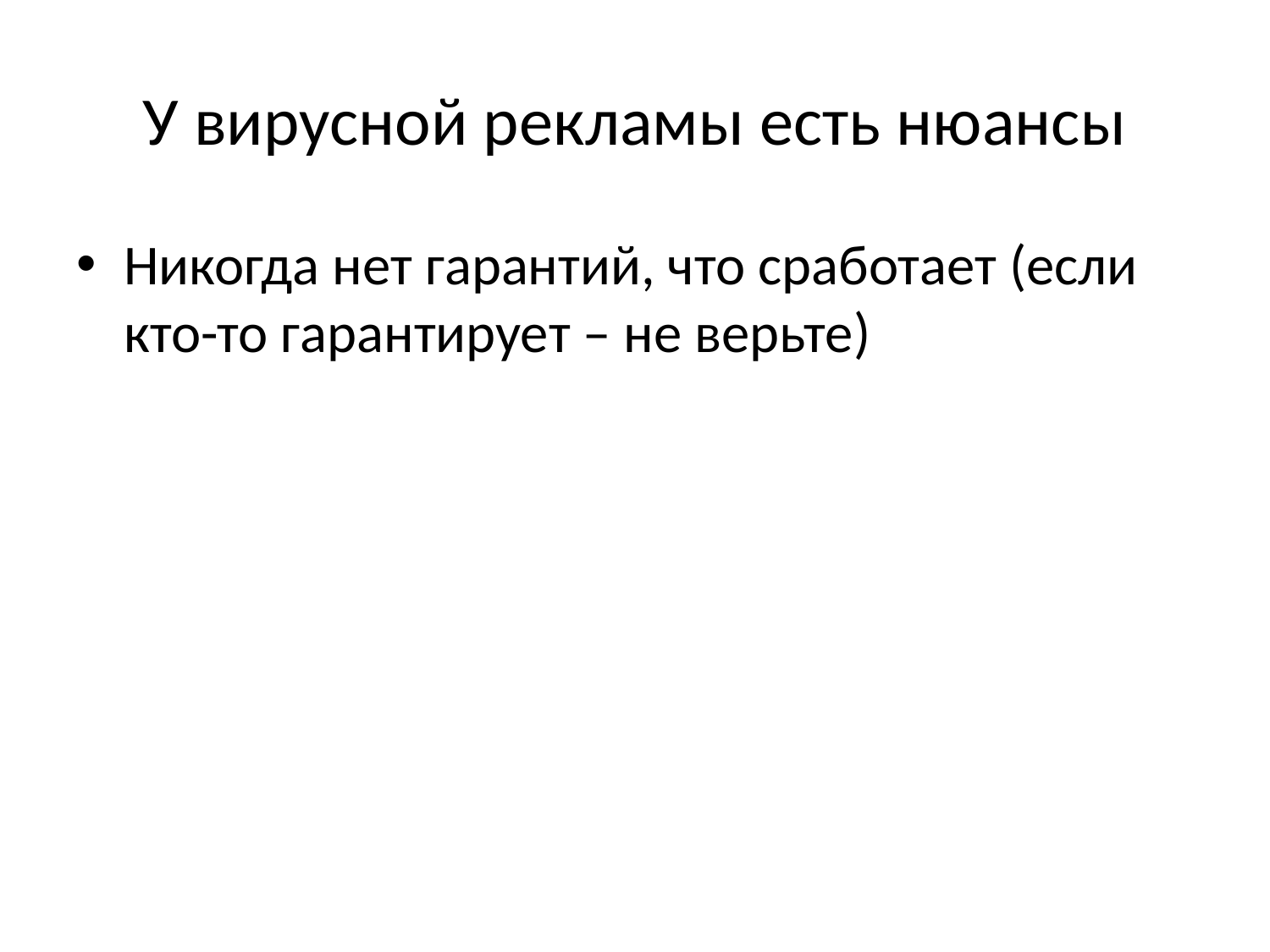

# У вирусной рекламы есть нюансы
Никогда нет гарантий, что сработает (если кто-то гарантирует – не верьте)